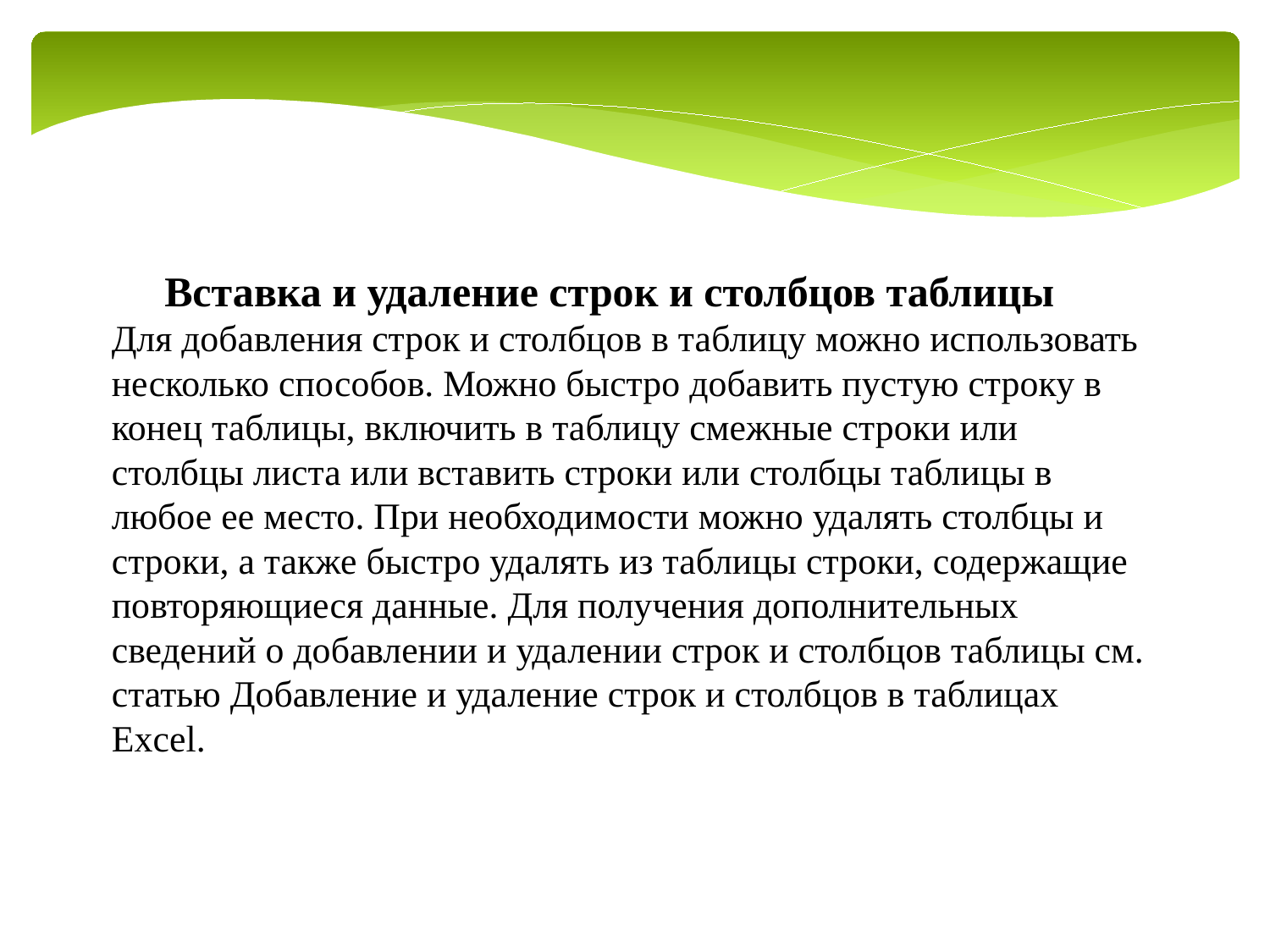

Вставка и удаление строк и столбцов таблицы
Для добавления строк и столбцов в таблицу можно использовать несколько способов. Можно быстро добавить пустую строку в конец таблицы, включить в таблицу смежные строки или столбцы листа или вставить строки или столбцы таблицы в любое ее место. При необходимости можно удалять столбцы и строки, а также быстро удалять из таблицы строки, содержащие повторяющиеся данные. Для получения дополнительных сведений о добавлении и удалении строк и столбцов таблицы см. статью Добавление и удаление строк и столбцов в таблицах Excel.